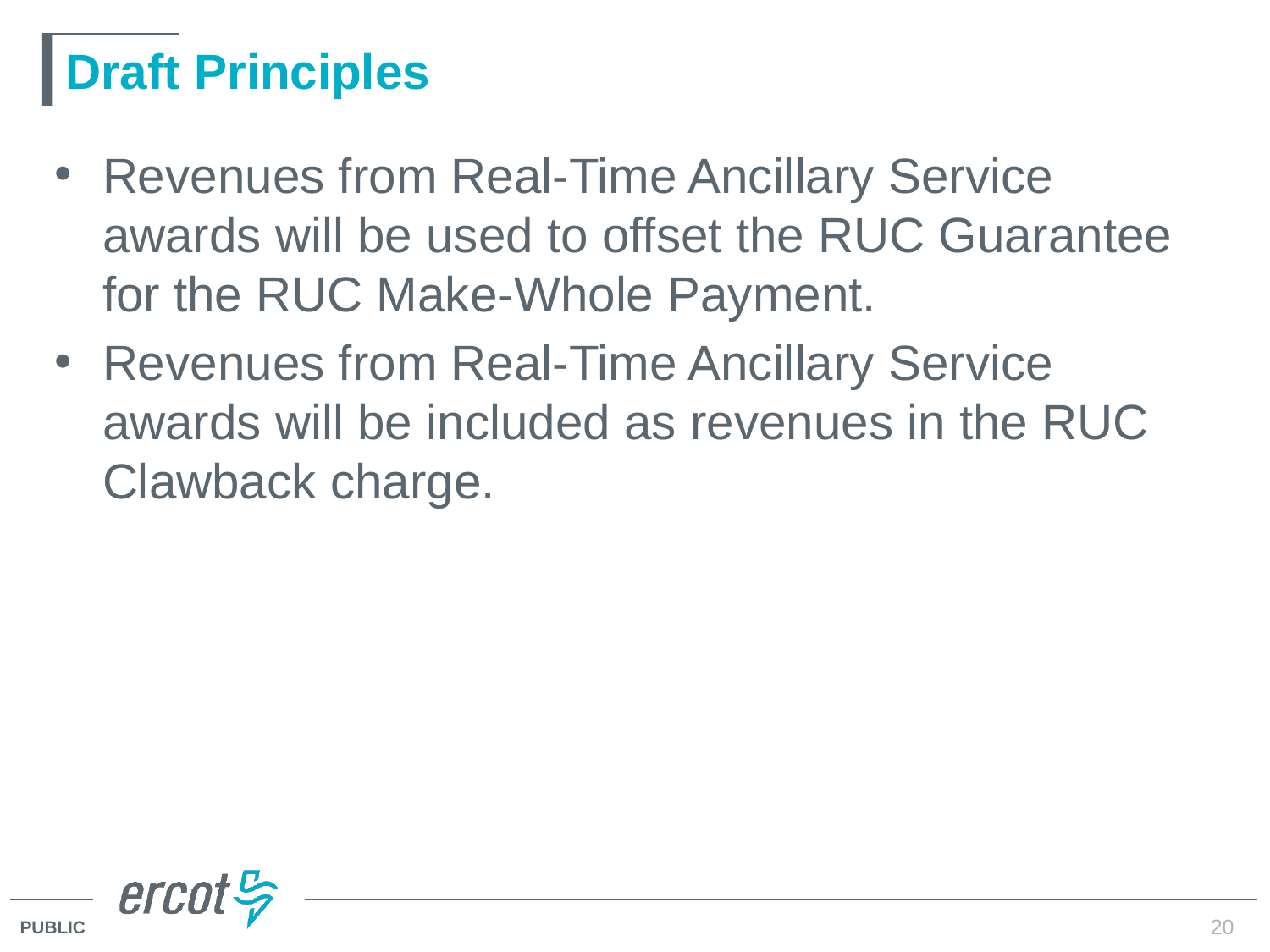

# Draft Principles
Revenues from Real-Time Ancillary Service awards will be used to offset the RUC Guarantee for the RUC Make-Whole Payment.
Revenues from Real-Time Ancillary Service awards will be included as revenues in the RUC Clawback charge.

20